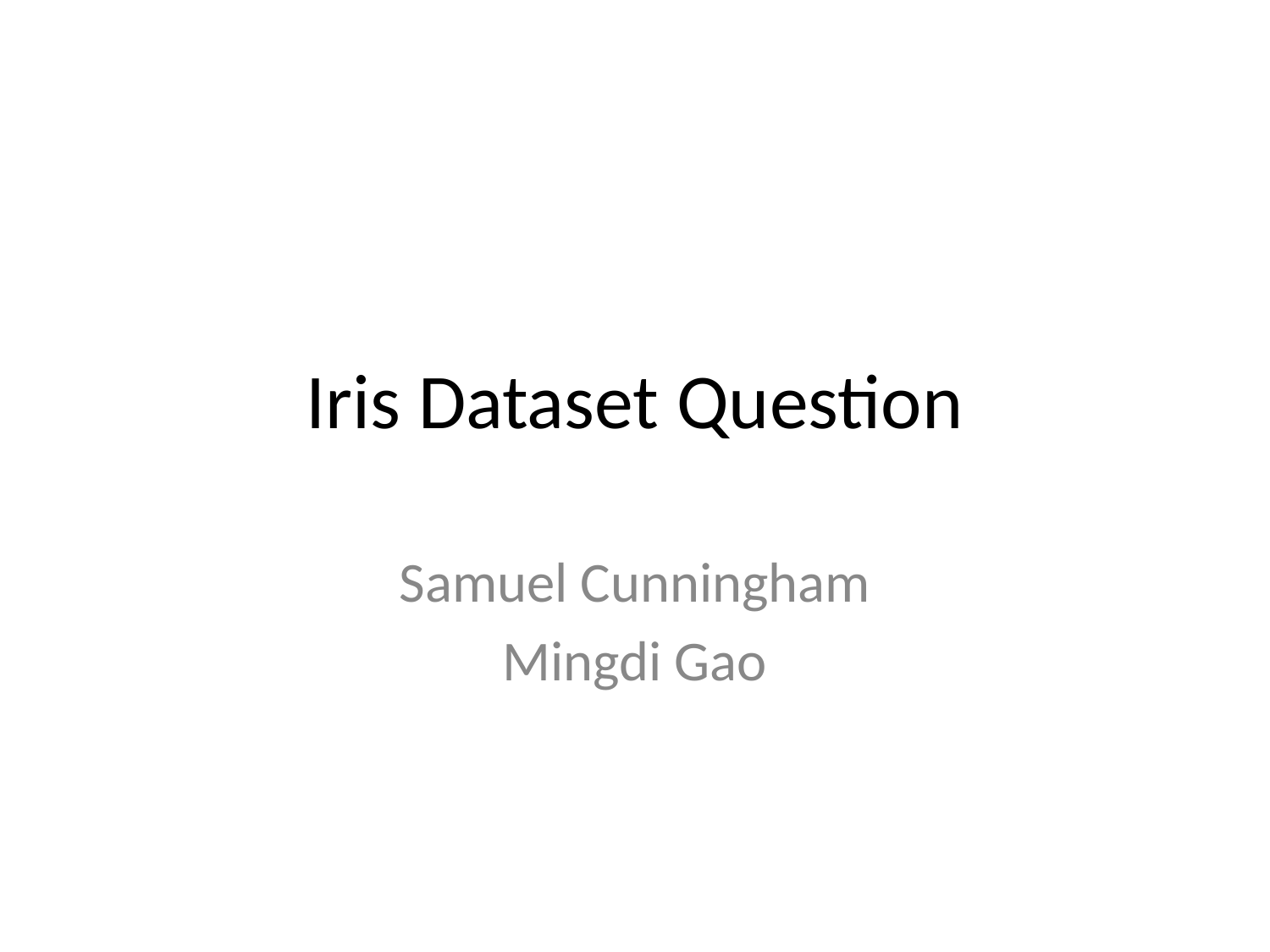

# Iris Dataset Question
Samuel Cunningham
Mingdi Gao